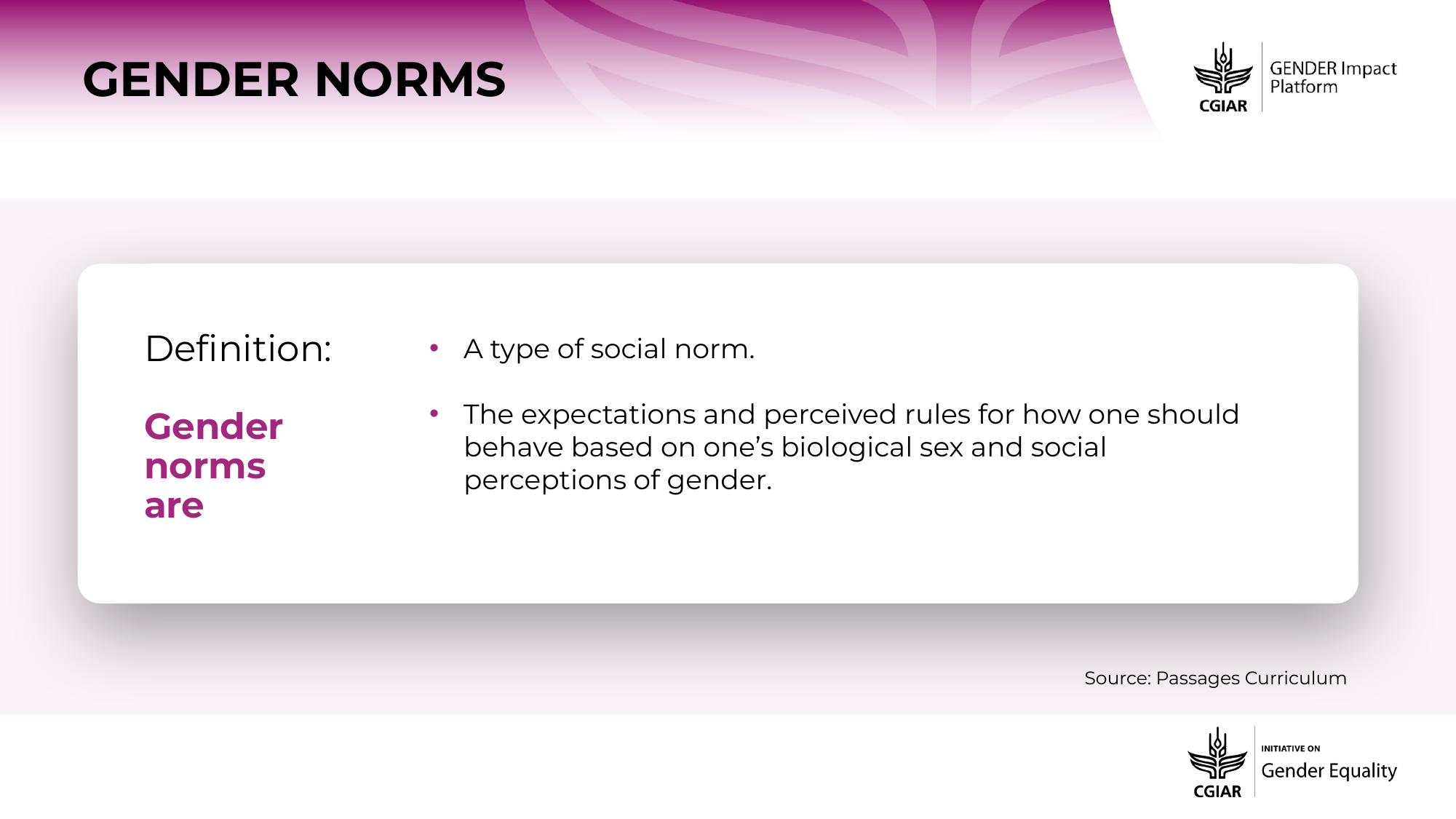

GENDER norms

Definition:
Gender
norms
are
A type of social norm.

The expectations and perceived rules for how one should behave based on one’s biological sex and social perceptions of gender.
Source: Passages Curriculum